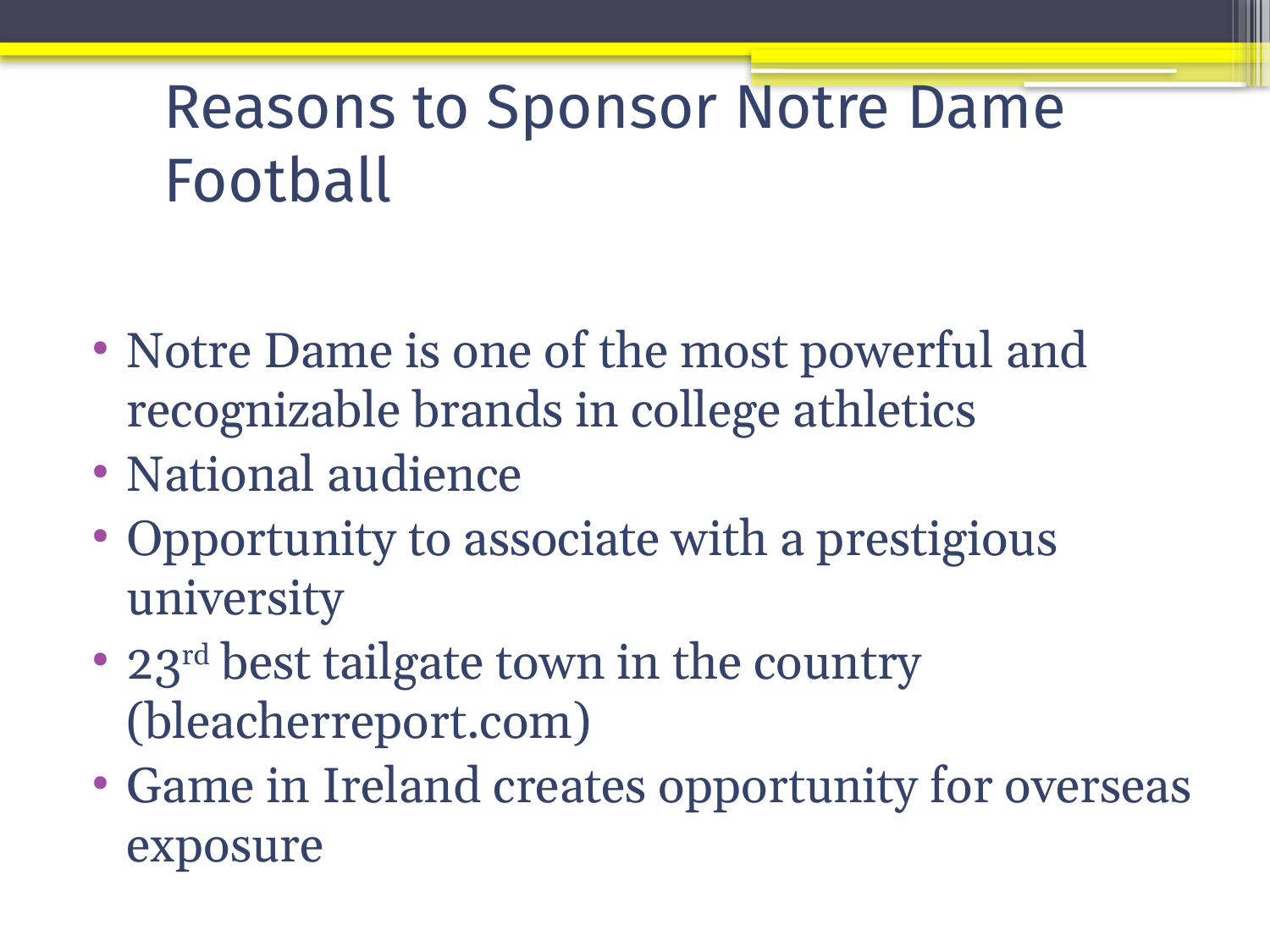

# Reasons to Sponsor Notre Dame Football
Notre Dame is one of the most powerful and recognizable brands in college athletics
National audience
Opportunity to associate with a prestigious university
23rd best tailgate town in the country (bleacherreport.com)
Game in Ireland creates opportunity for overseas exposure